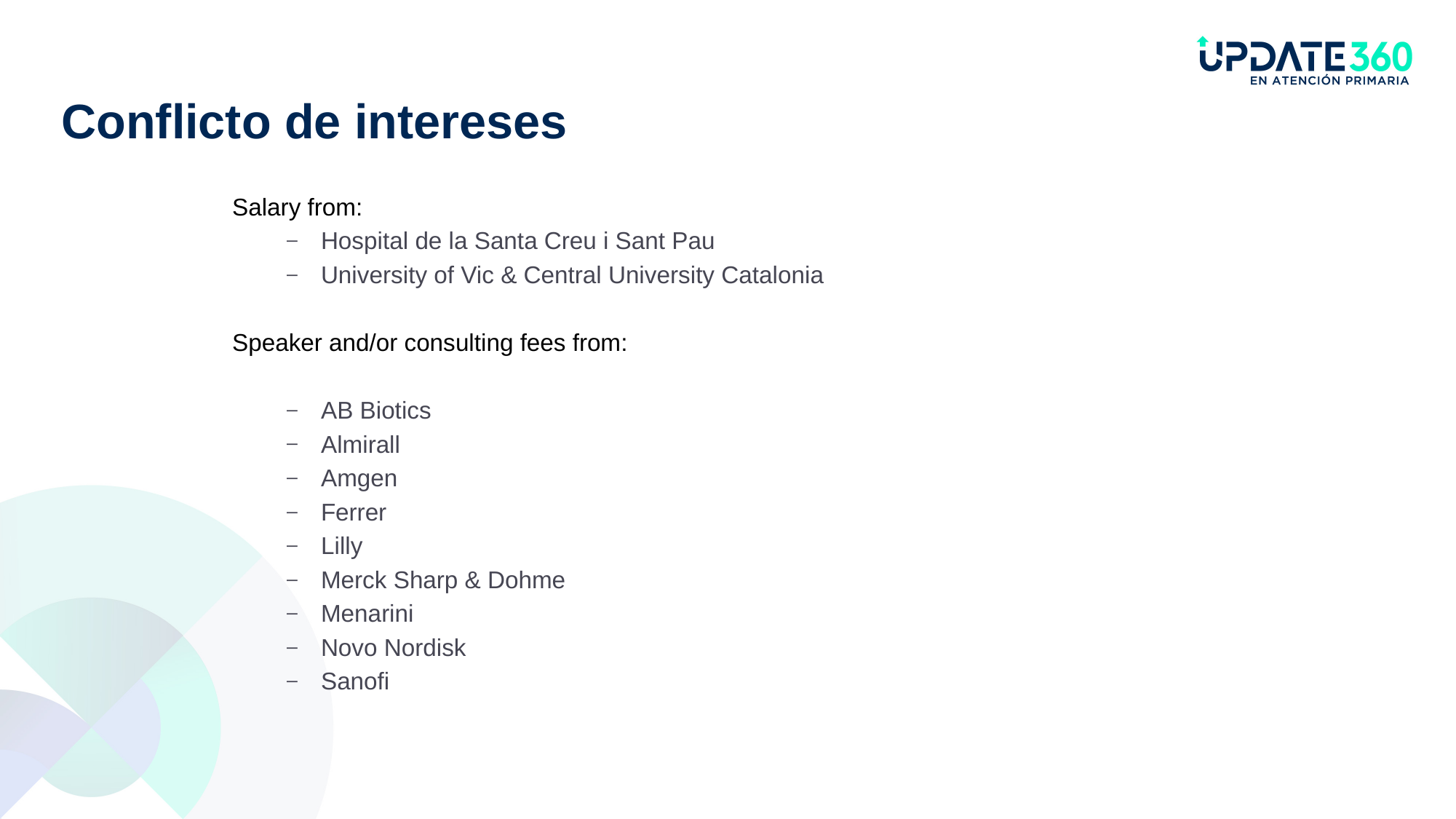

# Conflicto de intereses
Salary from:
Hospital de la Santa Creu i Sant Pau
University of Vic & Central University Catalonia

Speaker and/or consulting fees from:

AB Biotics
Almirall
Amgen
Ferrer
Lilly
Merck Sharp & Dohme
Menarini
Novo Nordisk
Sanofi